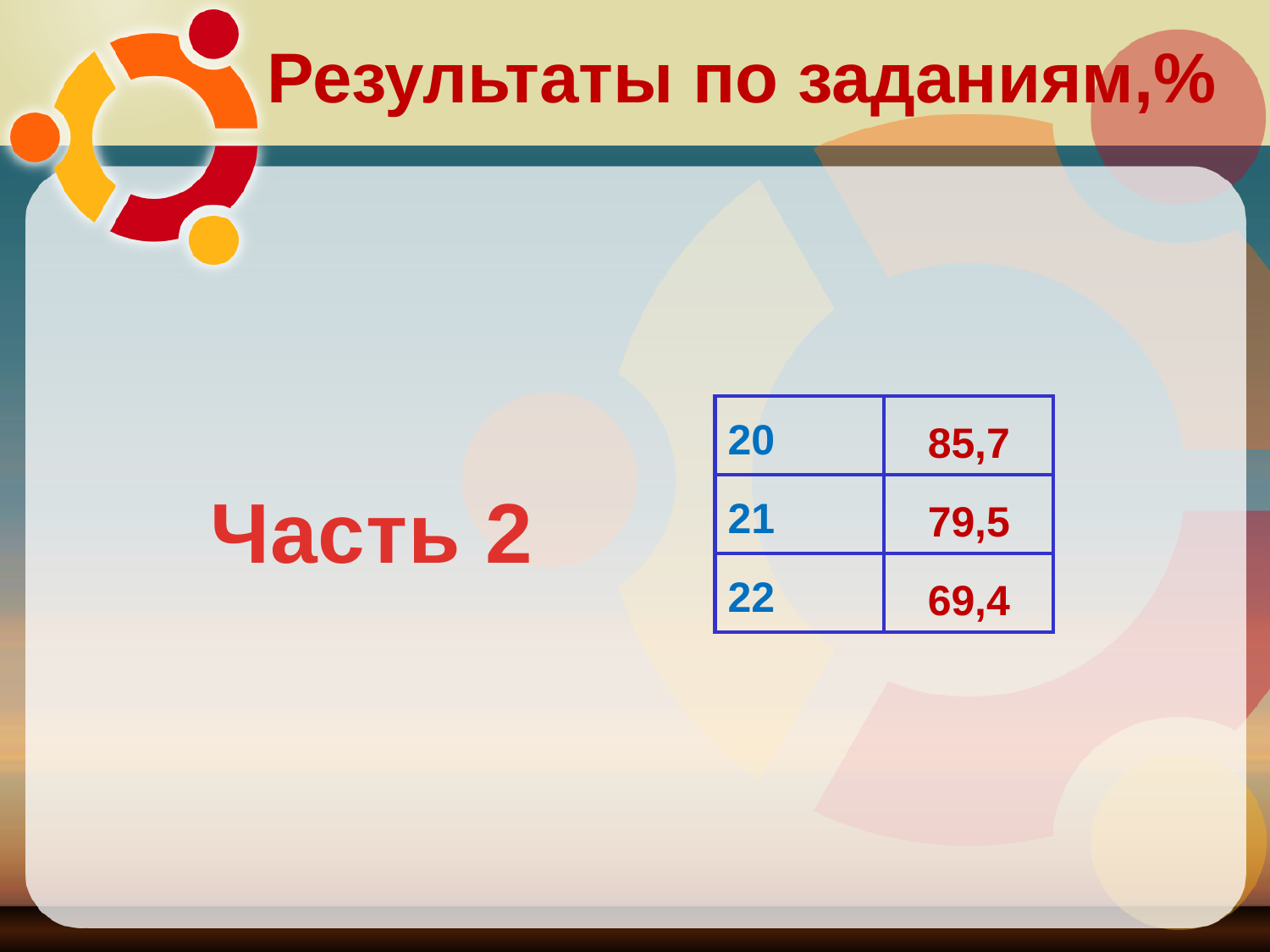

Результаты по заданиям,%
| 20 | 85,7 |
| --- | --- |
| 21 | 79,5 |
| 22 | 69,4 |
Часть 2